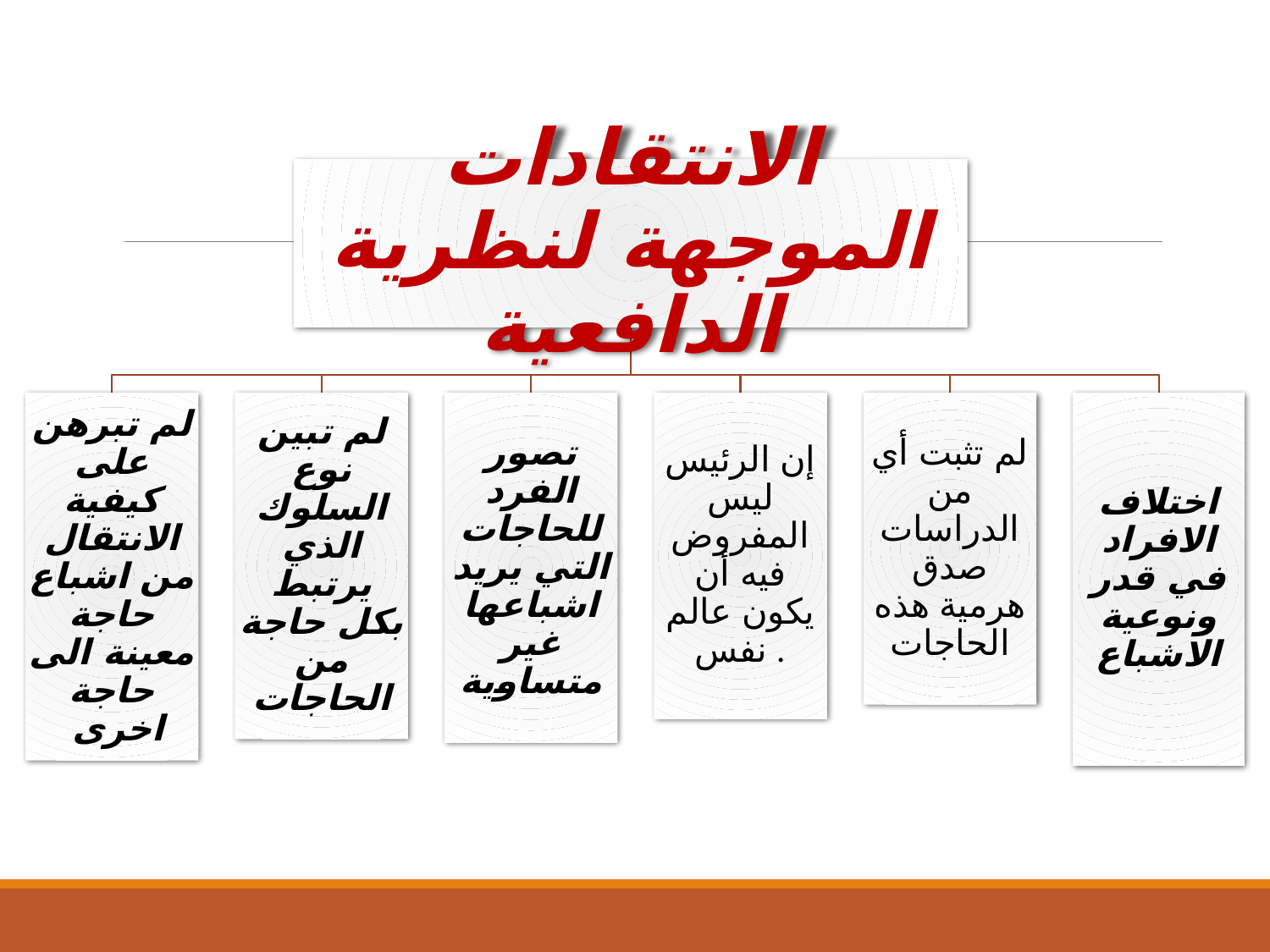

الانتقادات الموجهة لنظرية الدافعية
لم تبرهن على كيفية الانتقال من اشباع حاجة معينة الى حاجة اخرى
لم تبين نوع السلوك الذي يرتبط بكل حاجة من الحاجات
تصور الفرد للحاجات التي يريد اشباعها غير متساوية
إن الرئيس ليس المفروض فيه أن يكون عالم نفس .
لم تثبت أي من الدراسات صدق هرمية هذه الحاجات
اختلاف الافراد في قدر ونوعية الاشباع